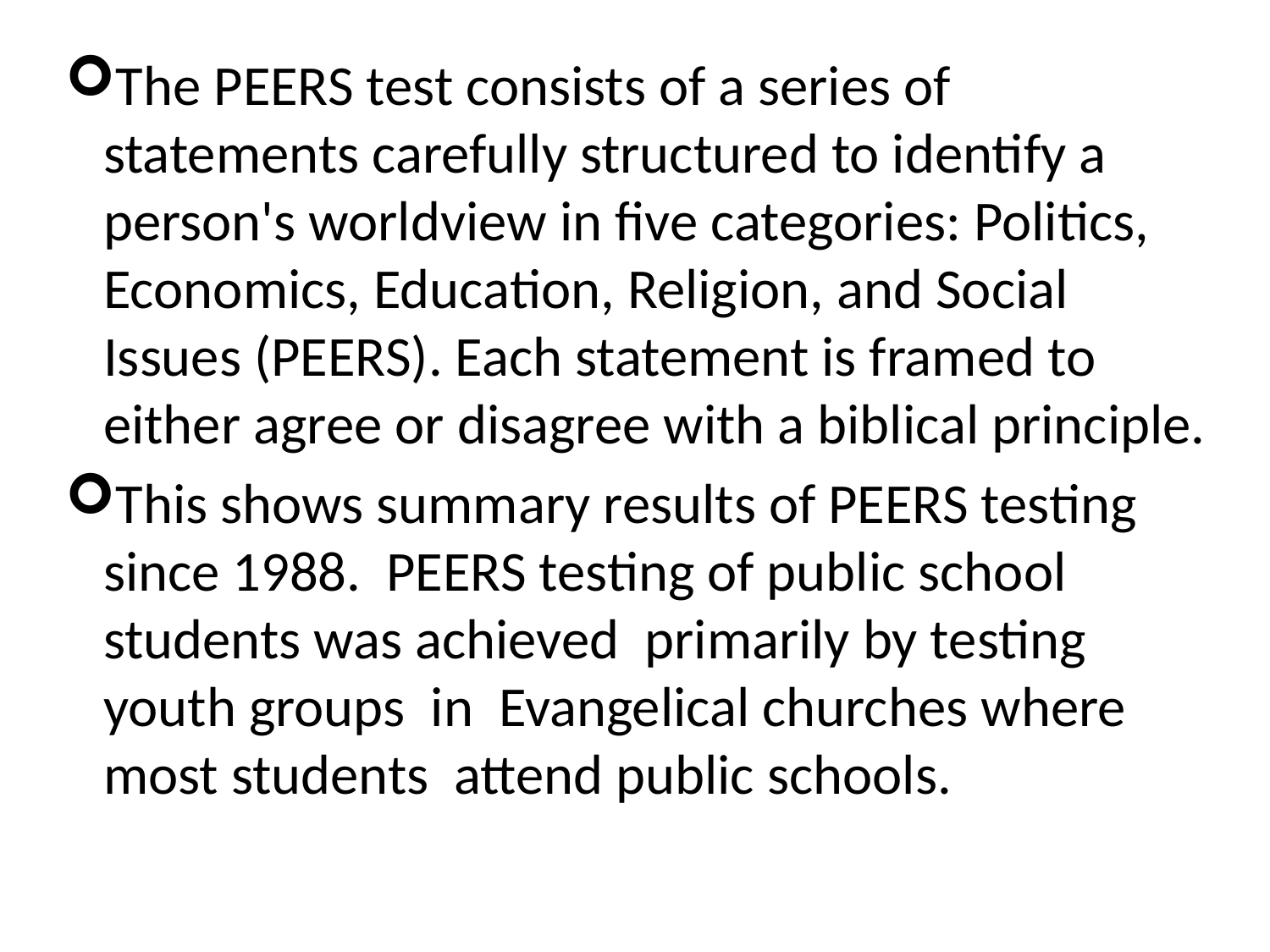

The PEERS test consists of a series of statements carefully structured to identify a person's worldview in five categories: Politics, Economics, Education, Religion, and Social Issues (PEERS). Each statement is framed to either agree or disagree with a biblical principle.
This shows summary results of PEERS testing since 1988.  PEERS testing of public school  students was achieved  primarily by testing  youth groups  in  Evangelical churches where most students  attend public schools.